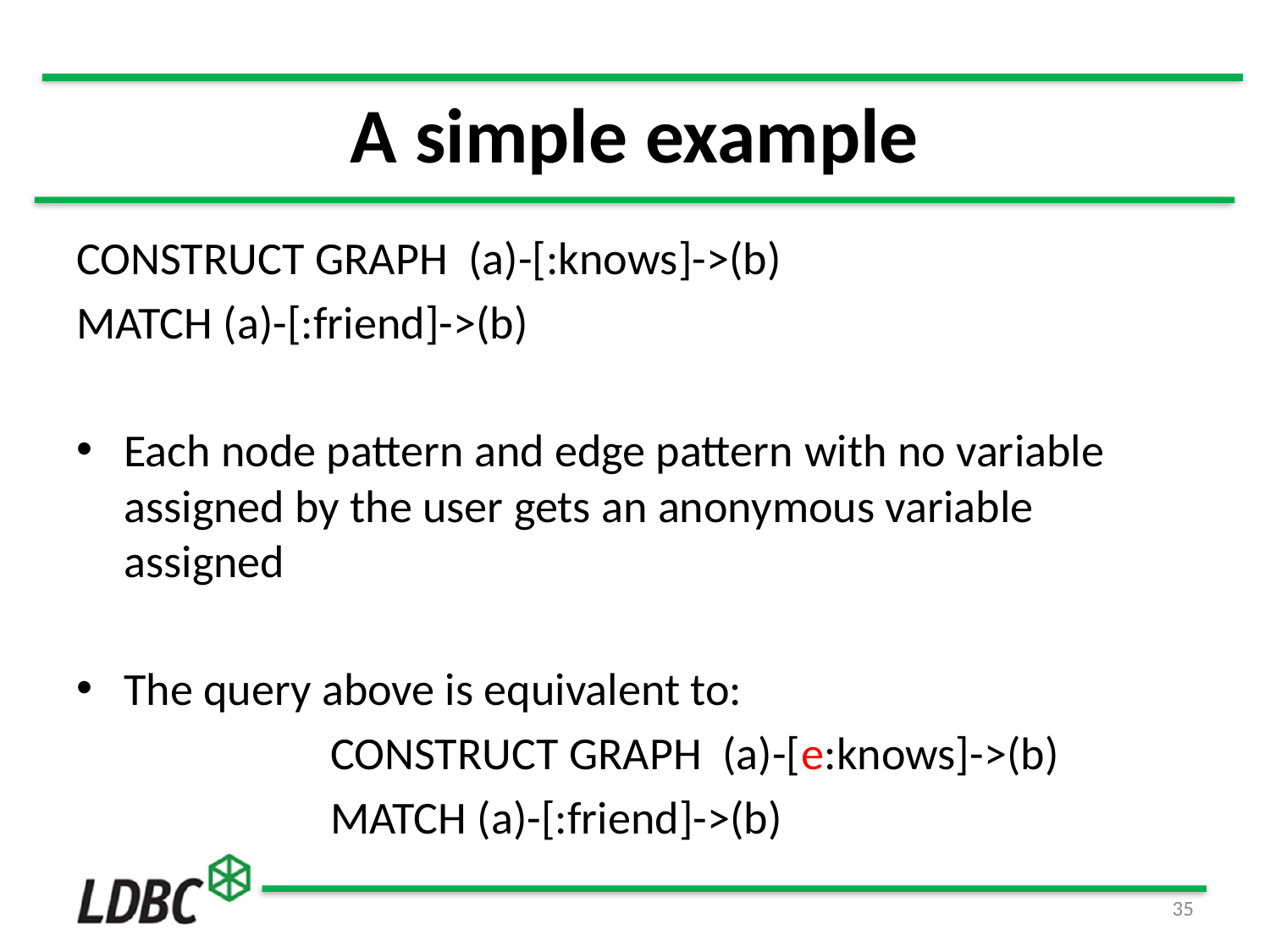

# A simple example
CONSTRUCT GRAPH  (a)-[:knows]->(b)
MATCH (a)-[:friend]->(b)

Each node pattern and edge pattern with no variable assigned by the user gets an anonymous variable assigned

The query above is equivalent to:
		CONSTRUCT GRAPH  (a)-[e:knows]->(b)
		MATCH (a)-[:friend]->(b)

35